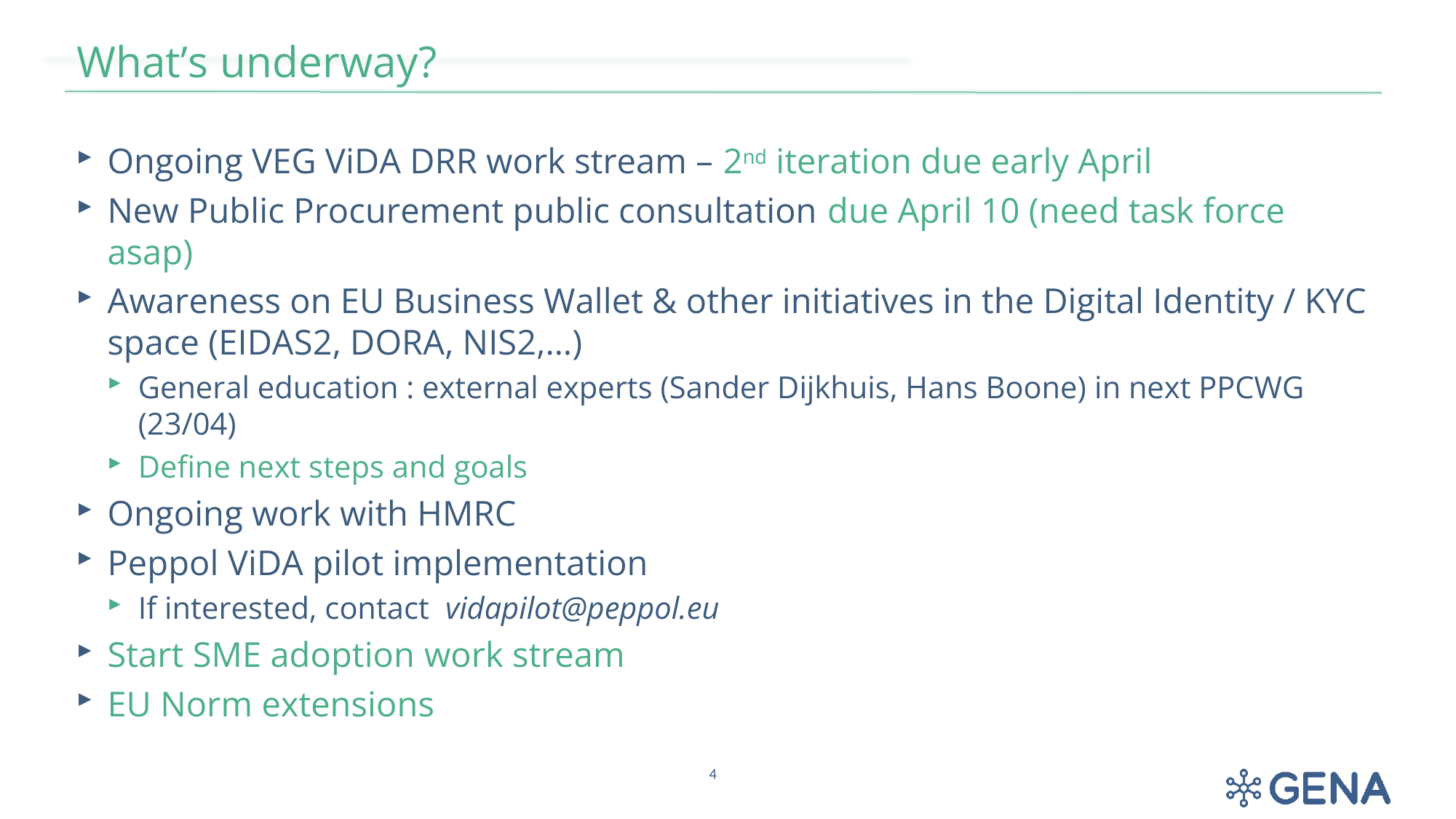

# What’s underway?
Ongoing VEG ViDA DRR work stream – 2nd iteration due early April
New Public Procurement public consultation due April 10 (need task force asap)
Awareness on EU Business Wallet & other initiatives in the Digital Identity / KYC space (EIDAS2, DORA, NIS2,…)
General education : external experts (Sander Dijkhuis, Hans Boone) in next PPCWG (23/04)
Define next steps and goals
Ongoing work with HMRC
Peppol ViDA pilot implementation
If interested, contact  vidapilot@peppol.eu
Start SME adoption work stream
EU Norm extensions